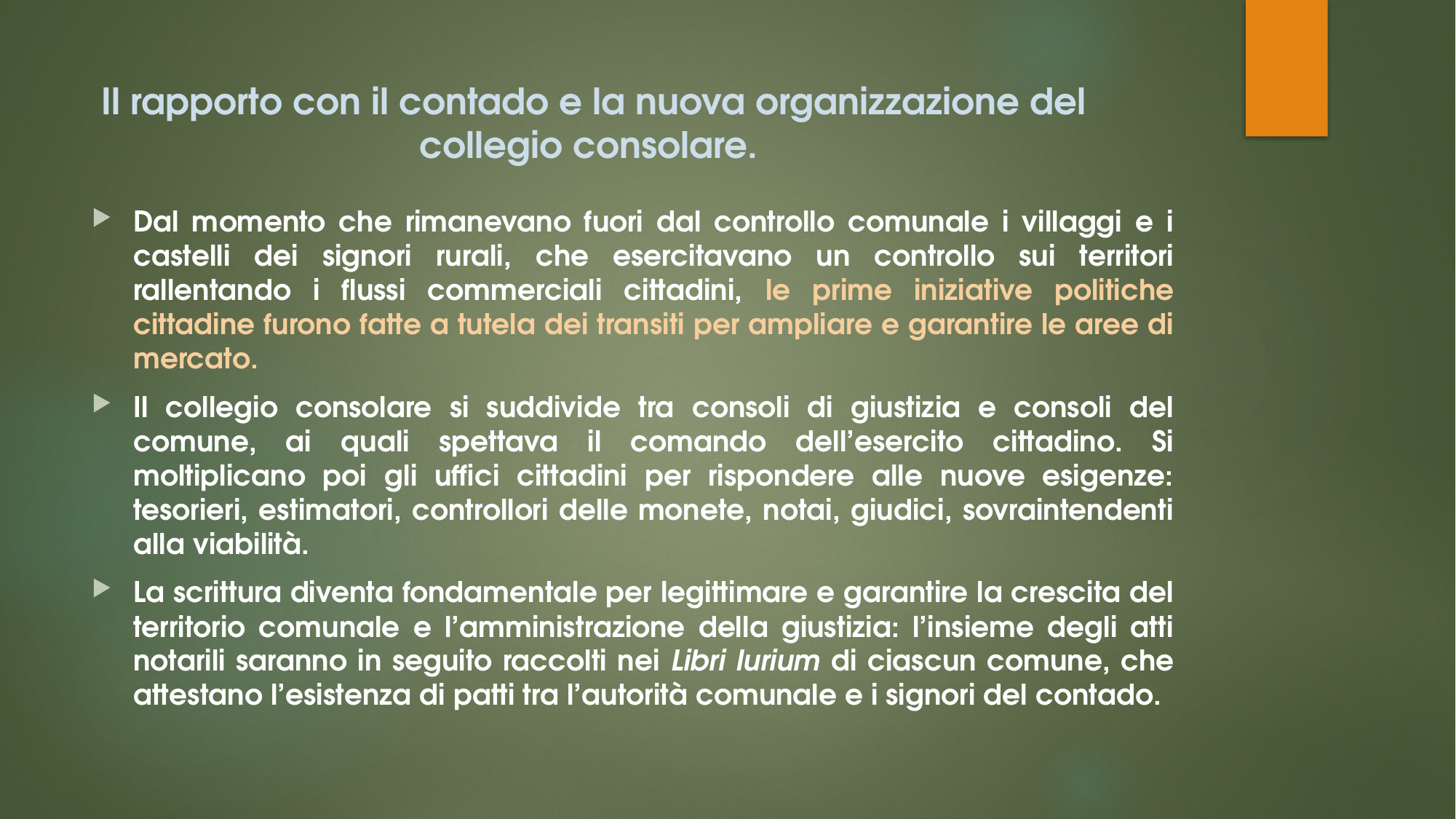

# Il rapporto con il contado e la nuova organizzazione del collegio consolare.
Dal momento che rimanevano fuori dal controllo comunale i villaggi e i castelli dei signori rurali, che esercitavano un controllo sui territori rallentando i flussi commerciali cittadini, le prime iniziative politiche cittadine furono fatte a tutela dei transiti per ampliare e garantire le aree di mercato.
Il collegio consolare si suddivide tra consoli di giustizia e consoli del comune, ai quali spettava il comando dell’esercito cittadino. Si moltiplicano poi gli uffici cittadini per rispondere alle nuove esigenze: tesorieri, estimatori, controllori delle monete, notai, giudici, sovraintendenti alla viabilità.
La scrittura diventa fondamentale per legittimare e garantire la crescita del territorio comunale e l’amministrazione della giustizia: l’insieme degli atti notarili saranno in seguito raccolti nei Libri Iurium di ciascun comune, che attestano l’esistenza di patti tra l’autorità comunale e i signori del contado.